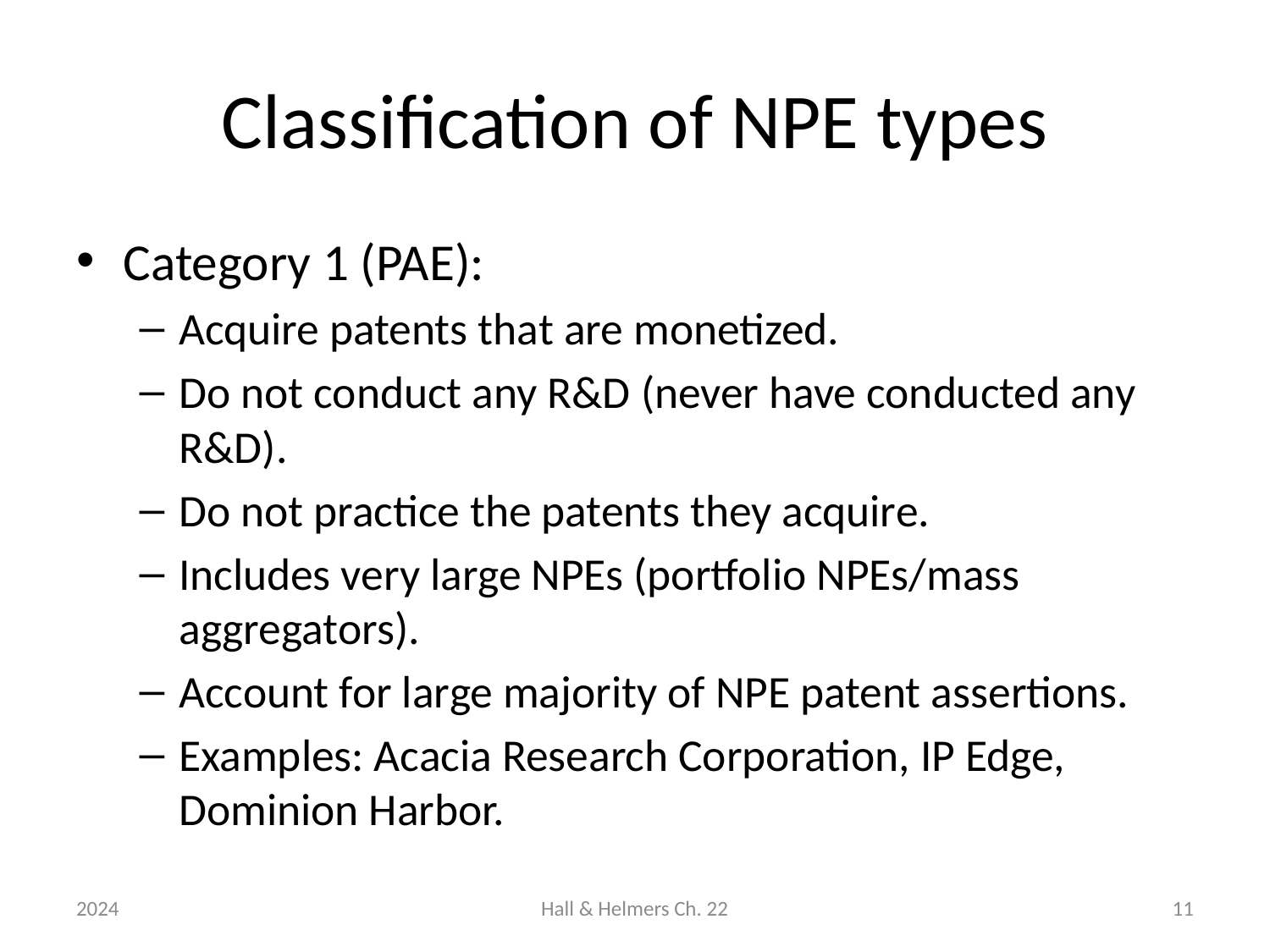

# Classification of NPE types
Category 1 (PAE):
Acquire patents that are monetized.
Do not conduct any R&D (never have conducted any R&D).
Do not practice the patents they acquire.
Includes very large NPEs (portfolio NPEs/mass aggregators).
Account for large majority of NPE patent assertions.
Examples: Acacia Research Corporation, IP Edge, Dominion Harbor.
2024
Hall & Helmers Ch. 22
11